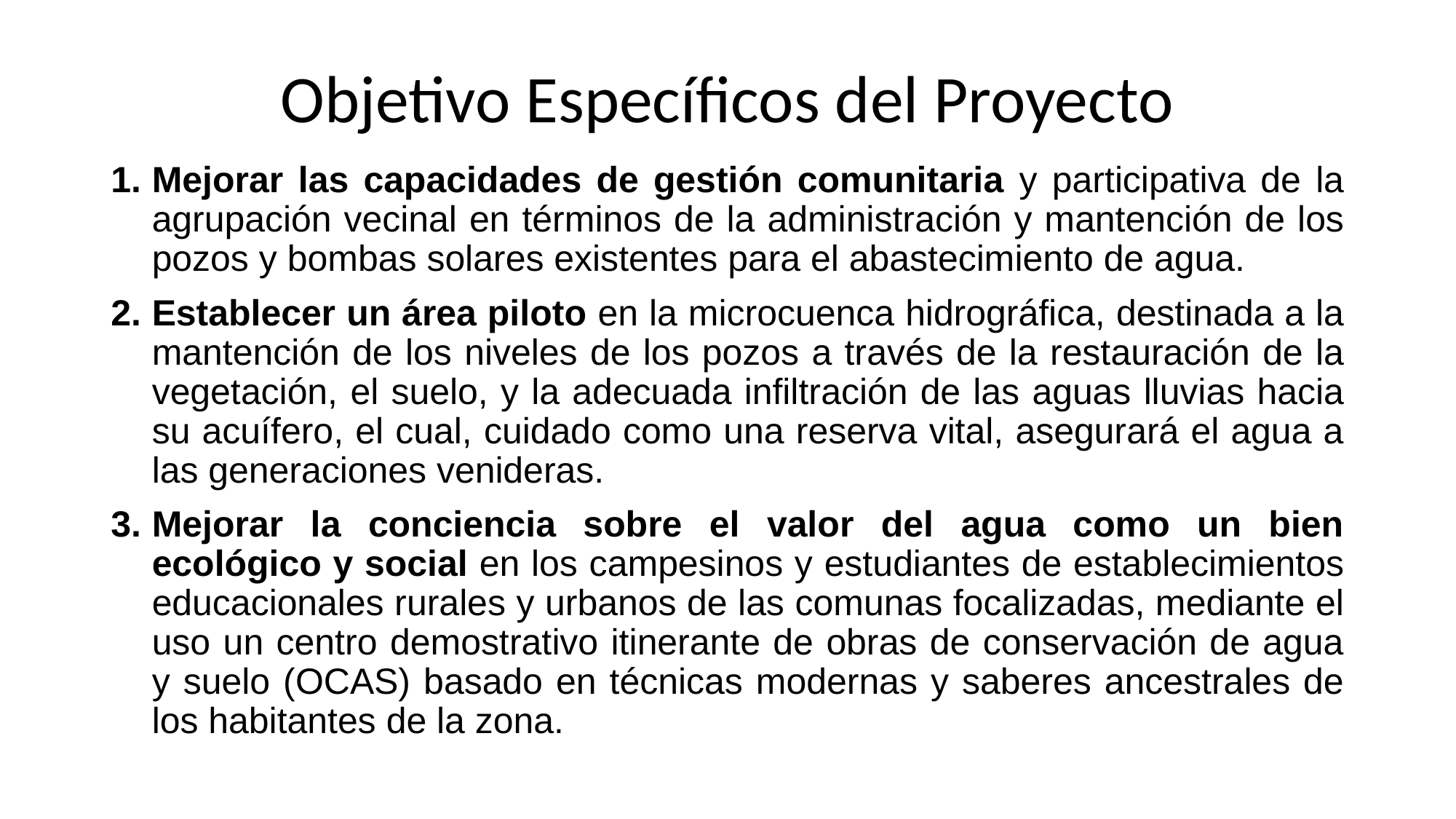

# Objetivo Específicos del Proyecto
Mejorar las capacidades de gestión comunitaria y participativa de la agrupación vecinal en términos de la administración y mantención de los pozos y bombas solares existentes para el abastecimiento de agua.
Establecer un área piloto en la microcuenca hidrográfica, destinada a la mantención de los niveles de los pozos a través de la restauración de la vegetación, el suelo, y la adecuada infiltración de las aguas lluvias hacia su acuífero, el cual, cuidado como una reserva vital, asegurará el agua a las generaciones venideras.
Mejorar la conciencia sobre el valor del agua como un bien ecológico y social en los campesinos y estudiantes de establecimientos educacionales rurales y urbanos de las comunas focalizadas, mediante el uso un centro demostrativo itinerante de obras de conservación de agua y suelo (OCAS) basado en técnicas modernas y saberes ancestrales de los habitantes de la zona.